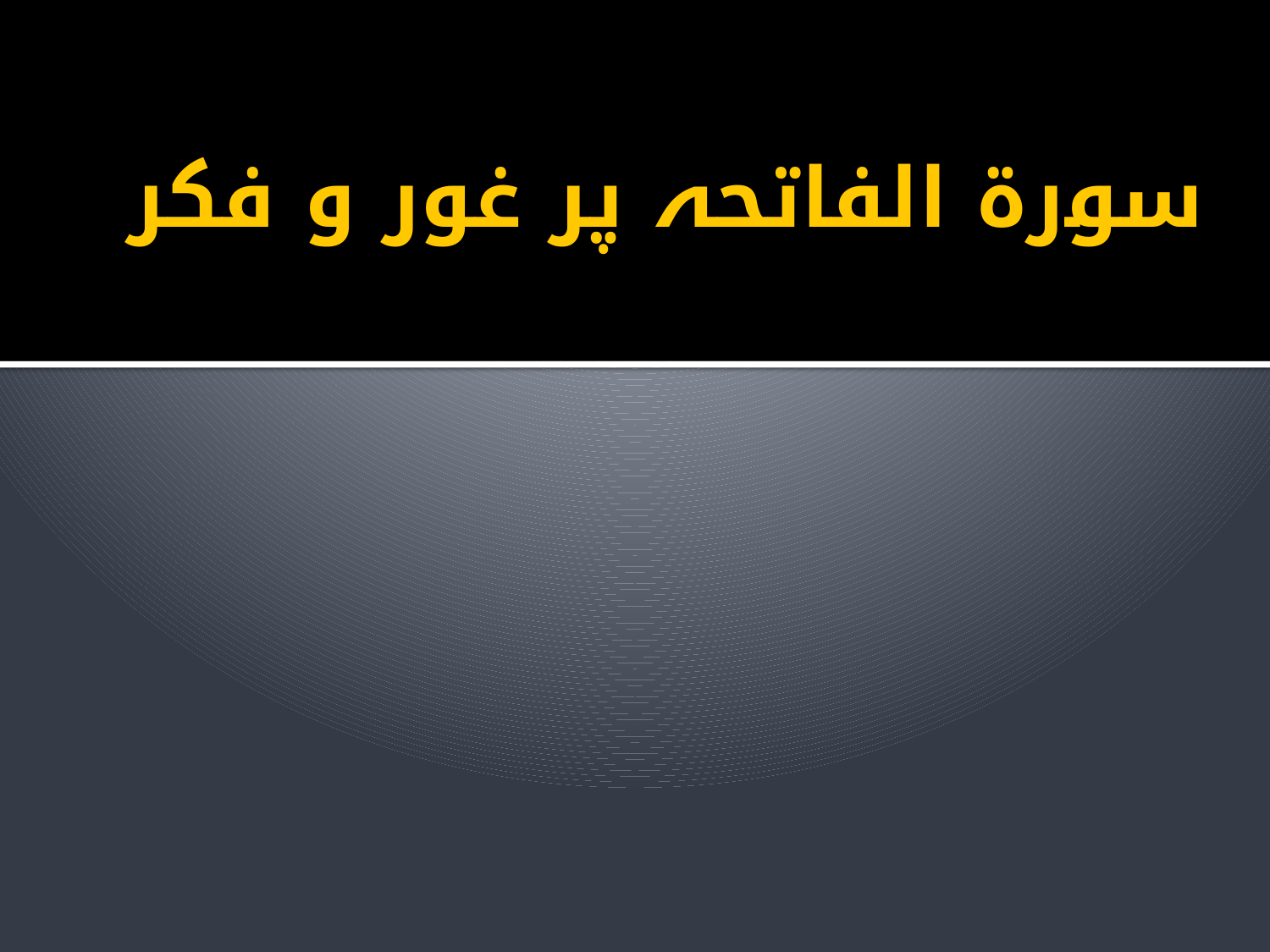

# سورۃ الفاتحہ پر غور و فکر